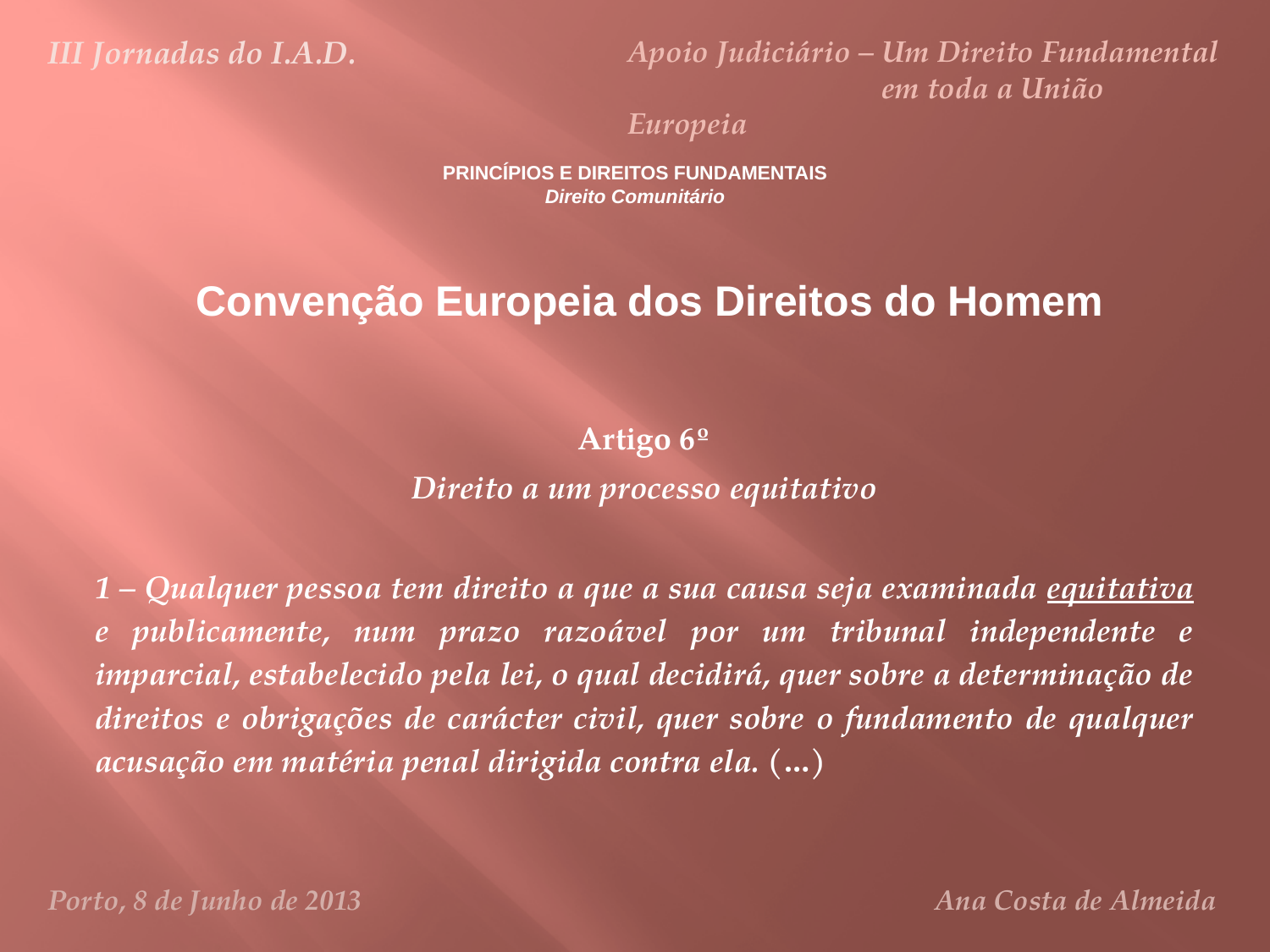

III Jornadas do I.A.D.
Apoio Judiciário – Um Direito Fundamental
		em toda a União Europeia
# PRINCÍPIOS E DIREITOS FUNDAMENTAIS Direito Comunitário
Convenção Europeia dos Direitos do Homem
Artigo 6º
Direito a um processo equitativo

1 – Qualquer pessoa tem direito a que a sua causa seja examinada equitativa e publicamente, num prazo razoável por um tribunal independente e imparcial, estabelecido pela lei, o qual decidirá, quer sobre a determinação de direitos e obrigações de carácter civil, quer sobre o fundamento de qualquer acusação em matéria penal dirigida contra ela. (…)
Porto, 8 de Junho de 2013
	   Ana Costa de Almeida